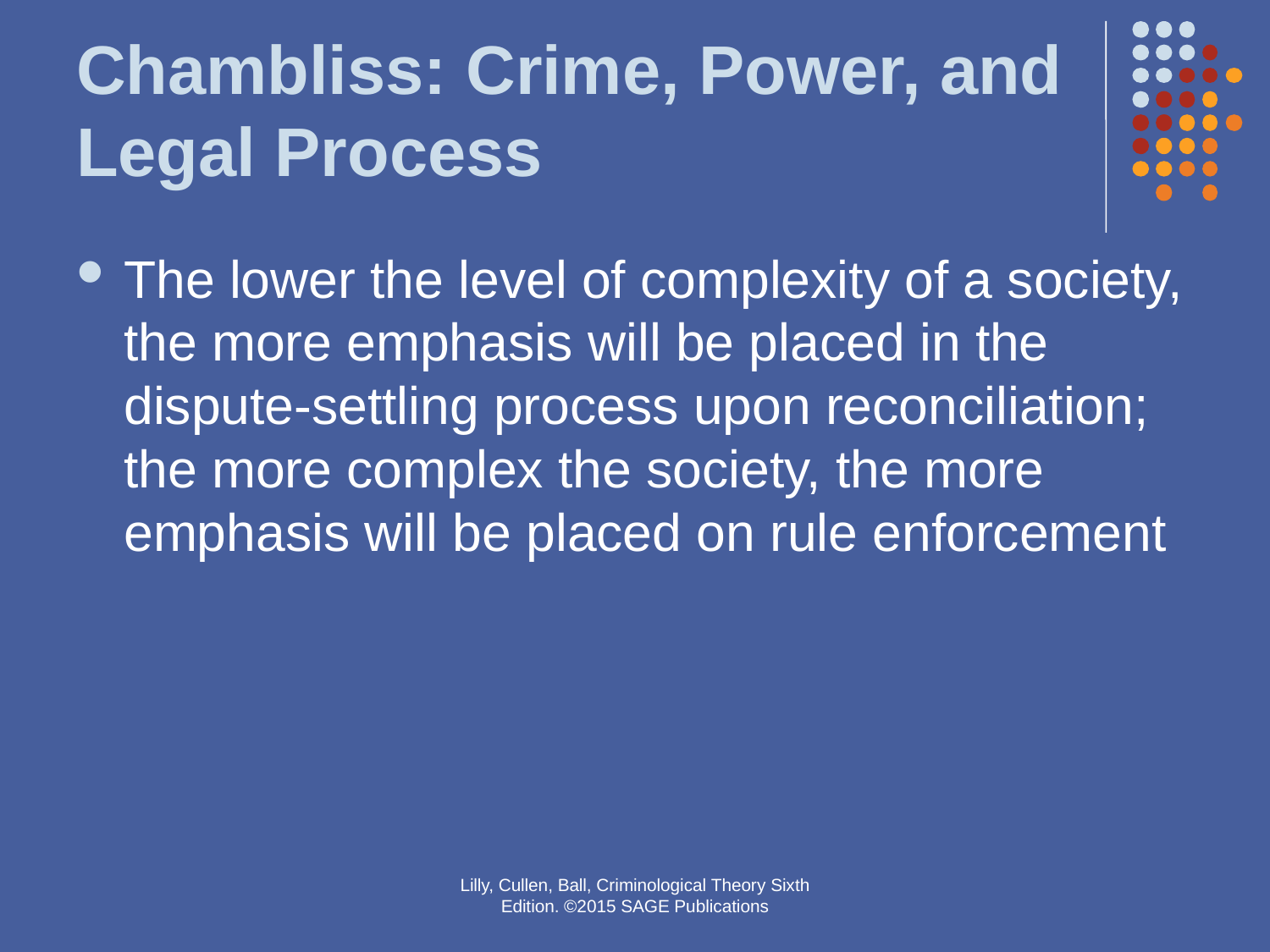

# Chambliss: Crime, Power, and Legal Process
The lower the level of complexity of a society, the more emphasis will be placed in the dispute-settling process upon reconciliation; the more complex the society, the more emphasis will be placed on rule enforcement
Lilly, Cullen, Ball, Criminological Theory Sixth Edition. ©2015 SAGE Publications